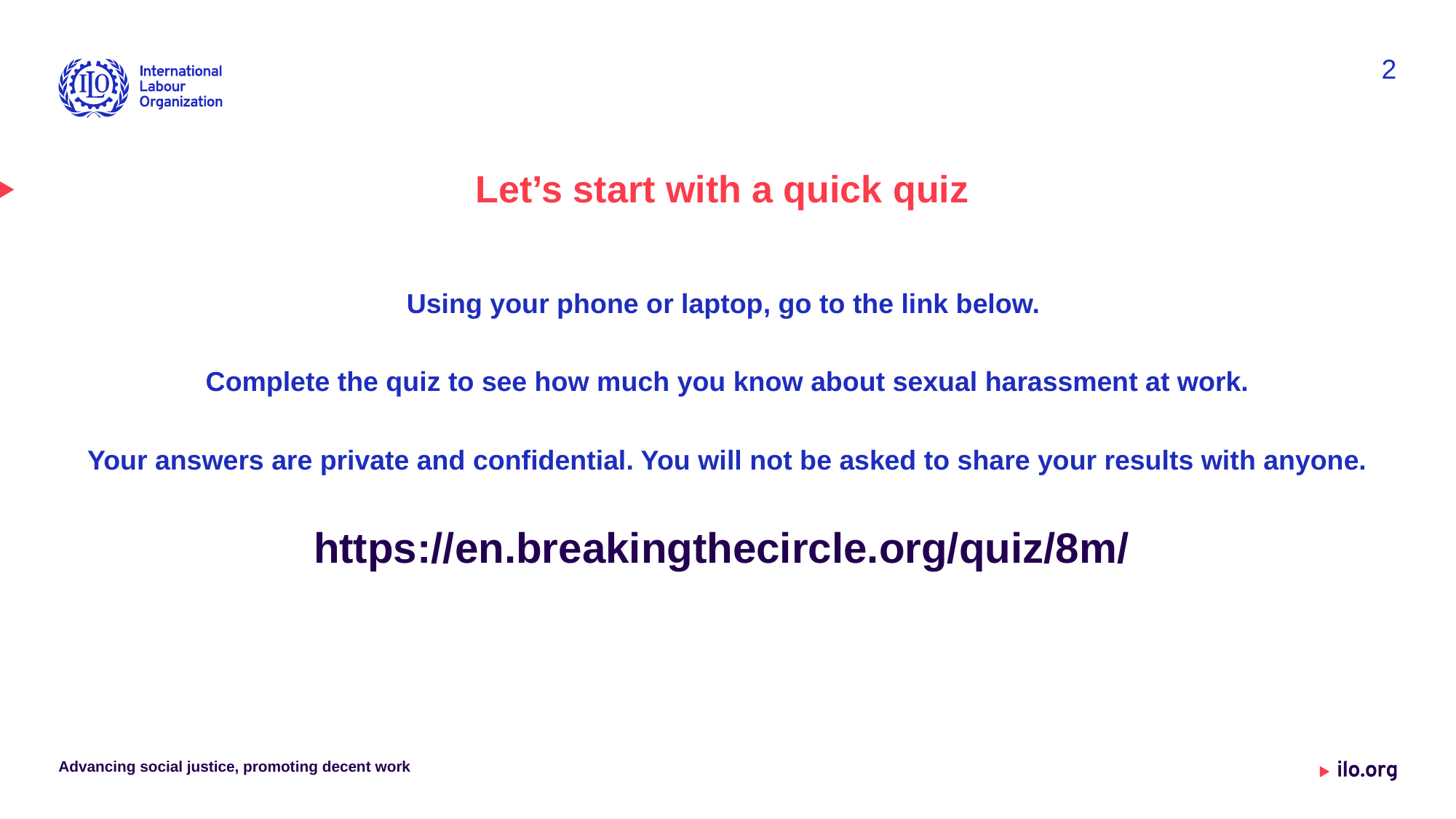

2
# Let’s start with a quick quiz
Using your phone or laptop, go to the link below.
Complete the quiz to see how much you know about sexual harassment at work.
Your answers are private and confidential. You will not be asked to share your results with anyone.
https://en.breakingthecircle.org/quiz/8m/

Advancing social justice, promoting decent work
Date: Monday / 01 / October / 2019